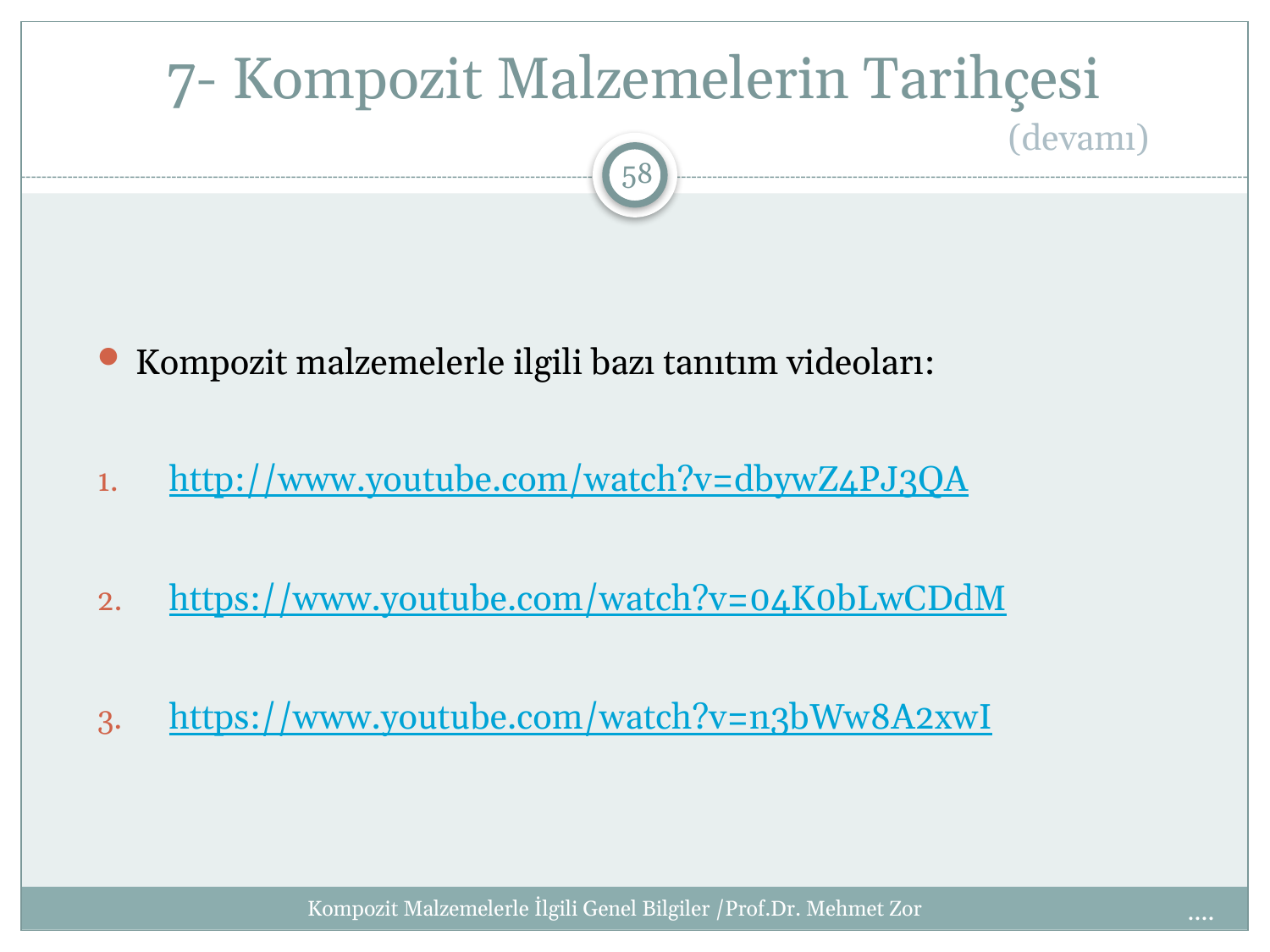

# 7- Kompozit Malzemelerin Tarihçesi
(devamı)
58
Kompozit malzemelerle ilgili bazı tanıtım videoları:
http://www.youtube.com/watch?v=dbywZ4PJ3QA
https://www.youtube.com/watch?v=04K0bLwCDdM
https://www.youtube.com/watch?v=n3bWw8A2xwI

Kompozit Malzemelerle İlgili Genel Bilgiler /Prof.Dr. Mehmet Zor
....